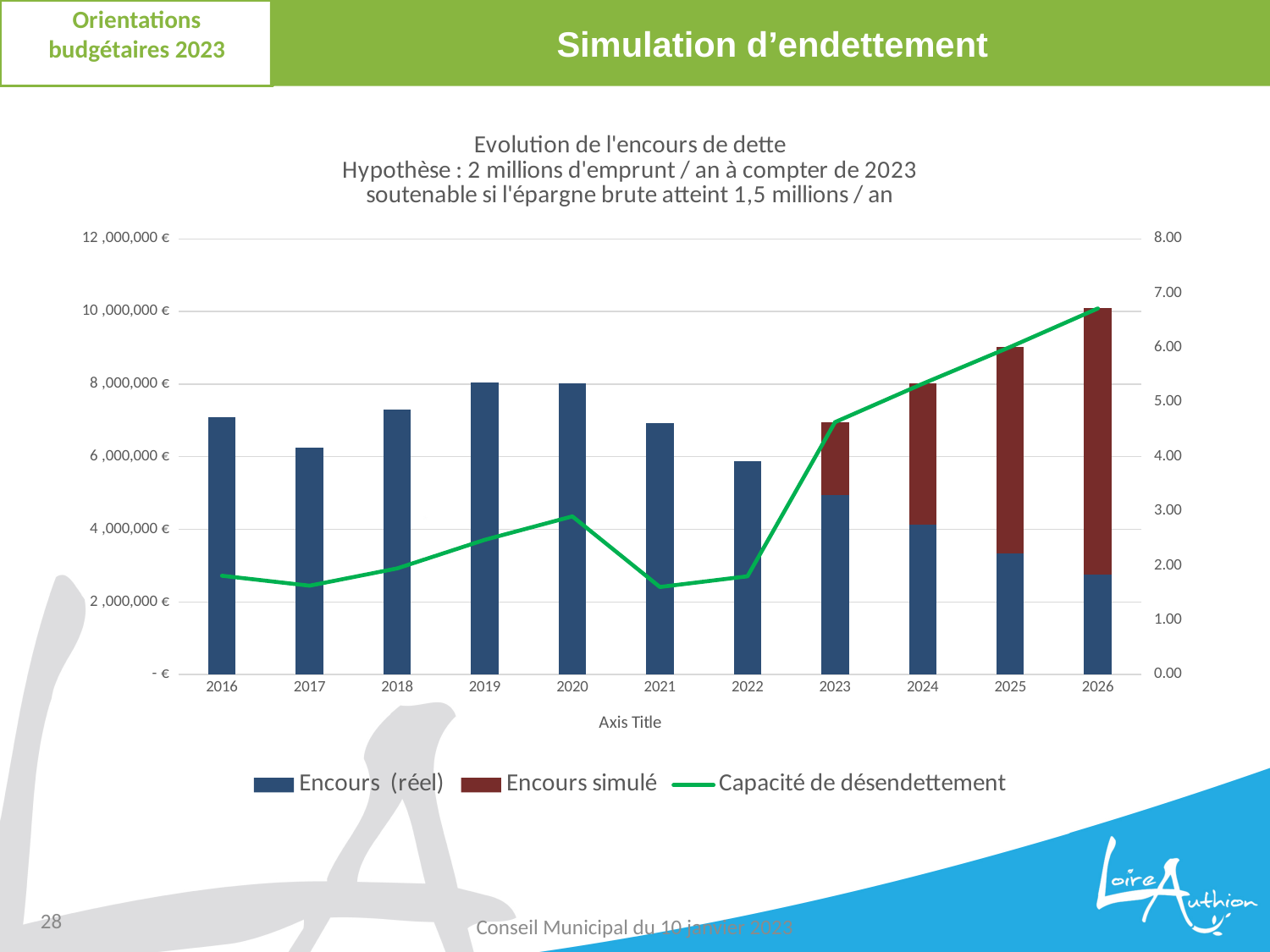

Simulation d’endettement
Orientations budgétaires 2023

### Chart: Evolution de l'encours de dette
Hypothèse : 2 millions d'emprunt / an à compter de 2023
soutenable si l'épargne brute atteint 1,5 millions / an

| Category | Encours  (réel) | Encours simulé | Capacité de désendettement |
|---|---|---|---|
| 2016 | 7078809.54 | None | 1.814677971769454 |
| 2017 | 6249328.760000001 | None | 1.6321046644032386 |
| 2018 | 7304700.499999999 | None | 1.9498726317936026 |
| 2019 | 8046128.96 | None | 2.4747817019776006 |
| 2020 | 8022896.98 | None | 2.9050890898306028 |
| 2021 | 6937054.31 | None | 1.6089089295838512 |
| 2022 | 5878303.9399999995 | None | 1.8049529807346245 |
| 2023 | 4953737.26 | 2000000.0 | 4.63582484 |
| 2024 | 4117547.6399999997 | 3892466.84 | 5.340009653333333 |
| 2025 | 3348254.9499999993 | 5674174.5200000005 | 6.0149529799999994 |
| 2026 | 2742470.369999999 | 7341800.260000001 | 6.722847086666666 |
28
Conseil Municipal du 10 janvier 2023